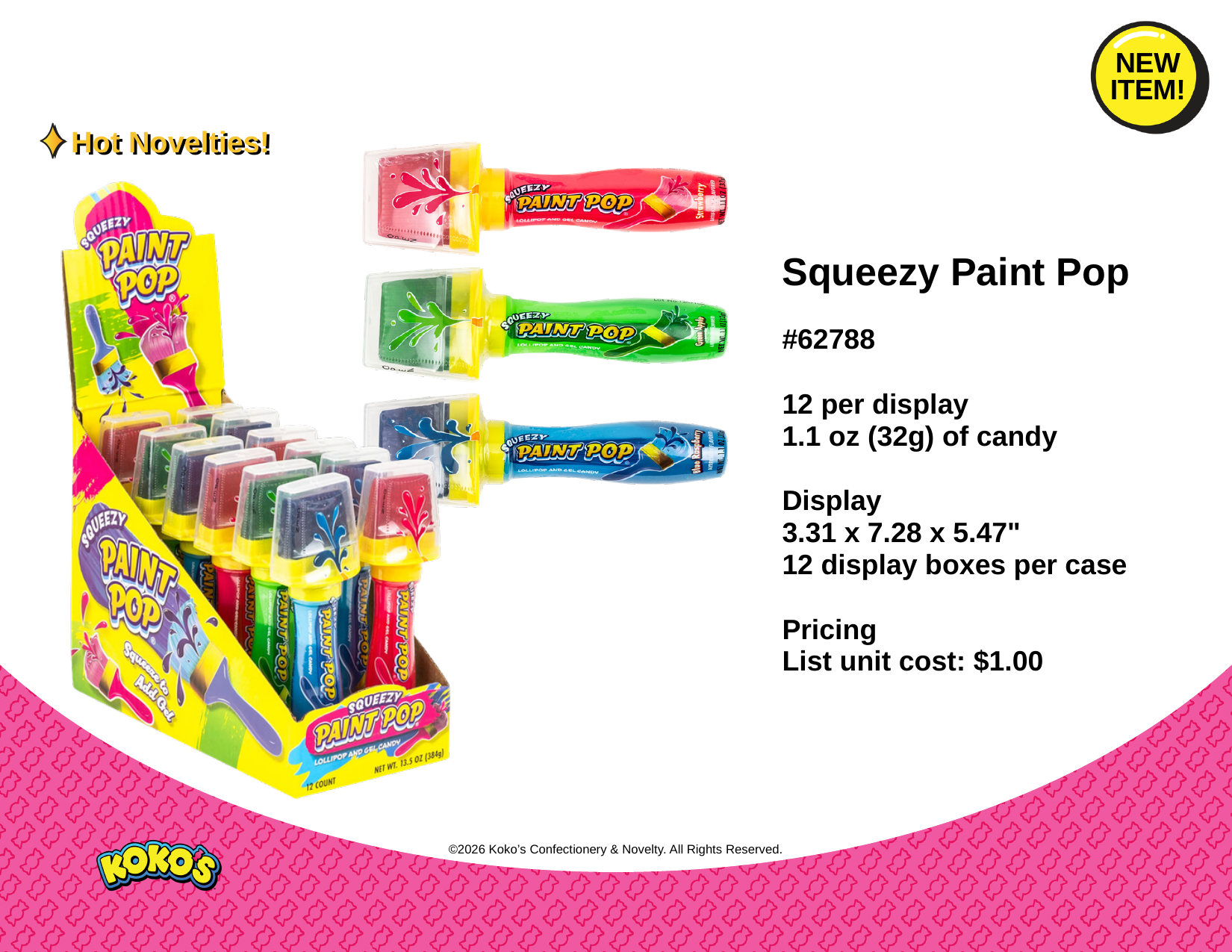

NEW
ITEM!

Hot Novelties!
Hot Novelties!

Squeezy Paint Pop
#62788

12 per display
1.1 oz (32g) of candy

Display
3.31 x 7.28 x 5.47"
12 display boxes per case

Pricing
List unit cost: $1.00
©2026 Koko’s Confectionery & Novelty. All Rights Reserved.